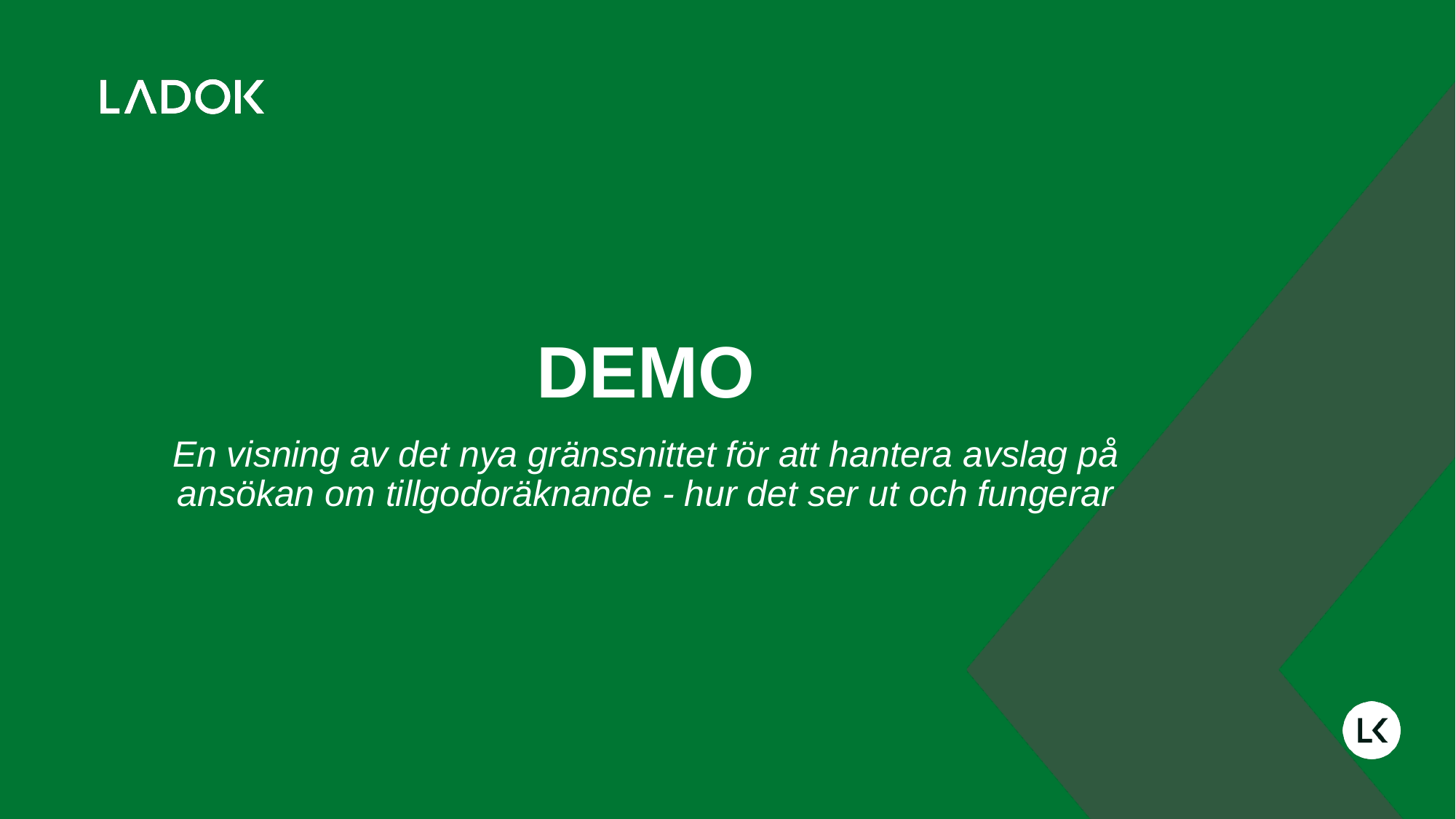

# DEMO
En visning av det nya gränssnittet för att hantera avslag på ansökan om tillgodoräknande - hur det ser ut och fungerar